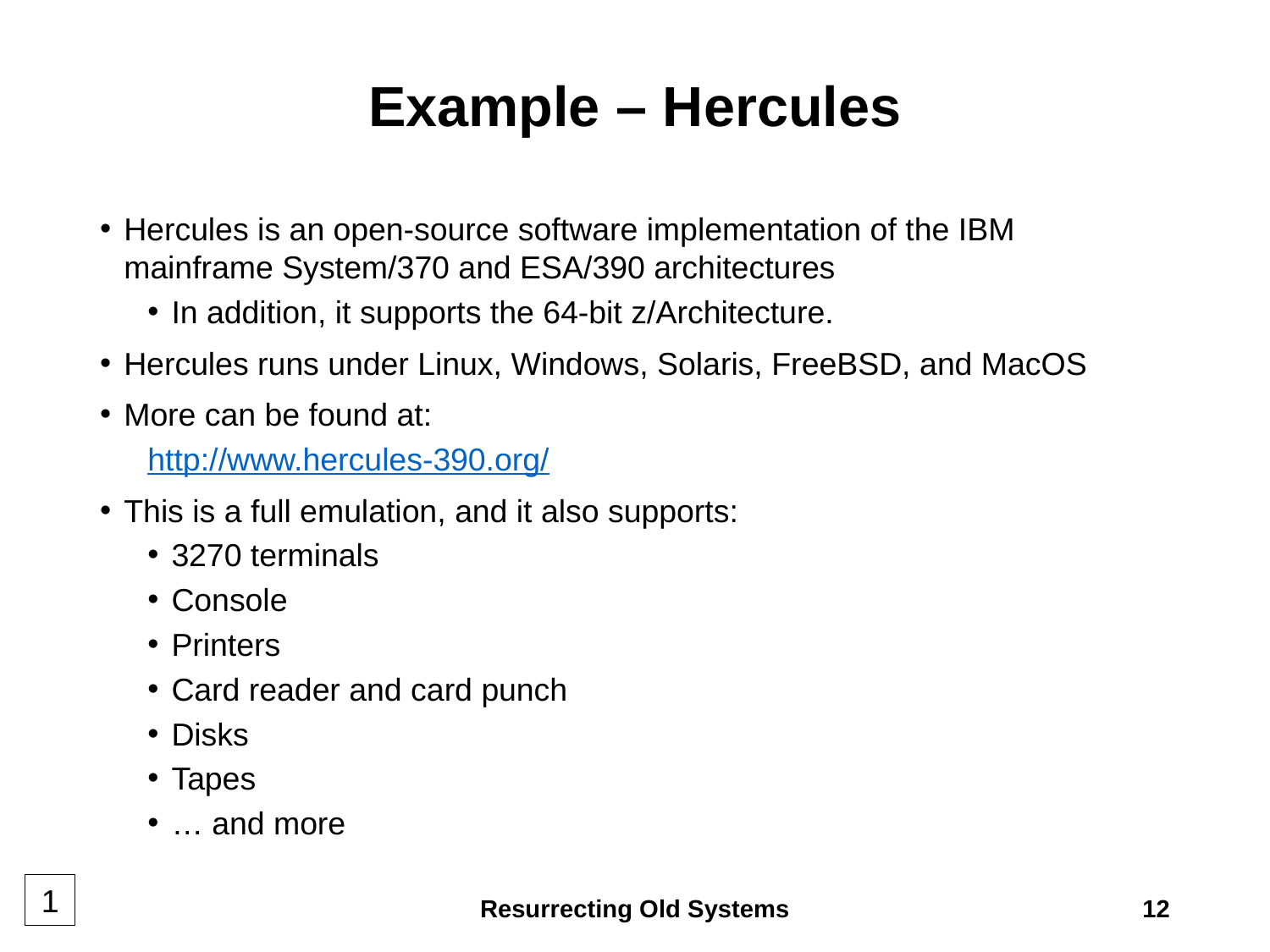

# Example – Hercules
Hercules is an open-source software implementation of the IBM mainframe System/370 and ESA/390 architectures
In addition, it supports the 64-bit z/Architecture.
Hercules runs under Linux, Windows, Solaris, FreeBSD, and MacOS
More can be found at:
http://www.hercules-390.org/
This is a full emulation, and it also supports:
3270 terminals
Console
Printers
Card reader and card punch
Disks
Tapes
… and more
1
Resurrecting Old Systems
12